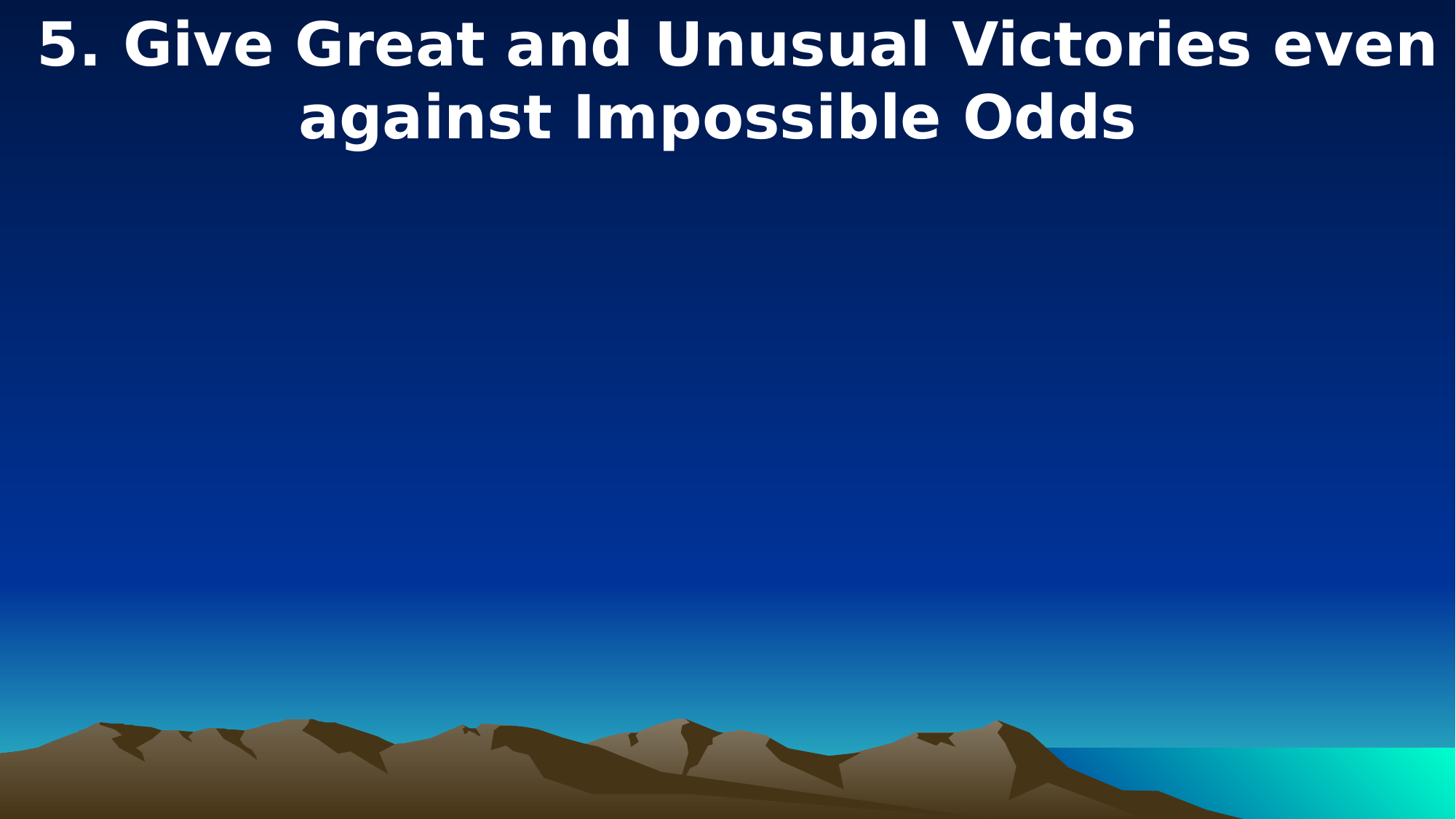

5. Give Great and Unusual Victories even against Impossible Odds